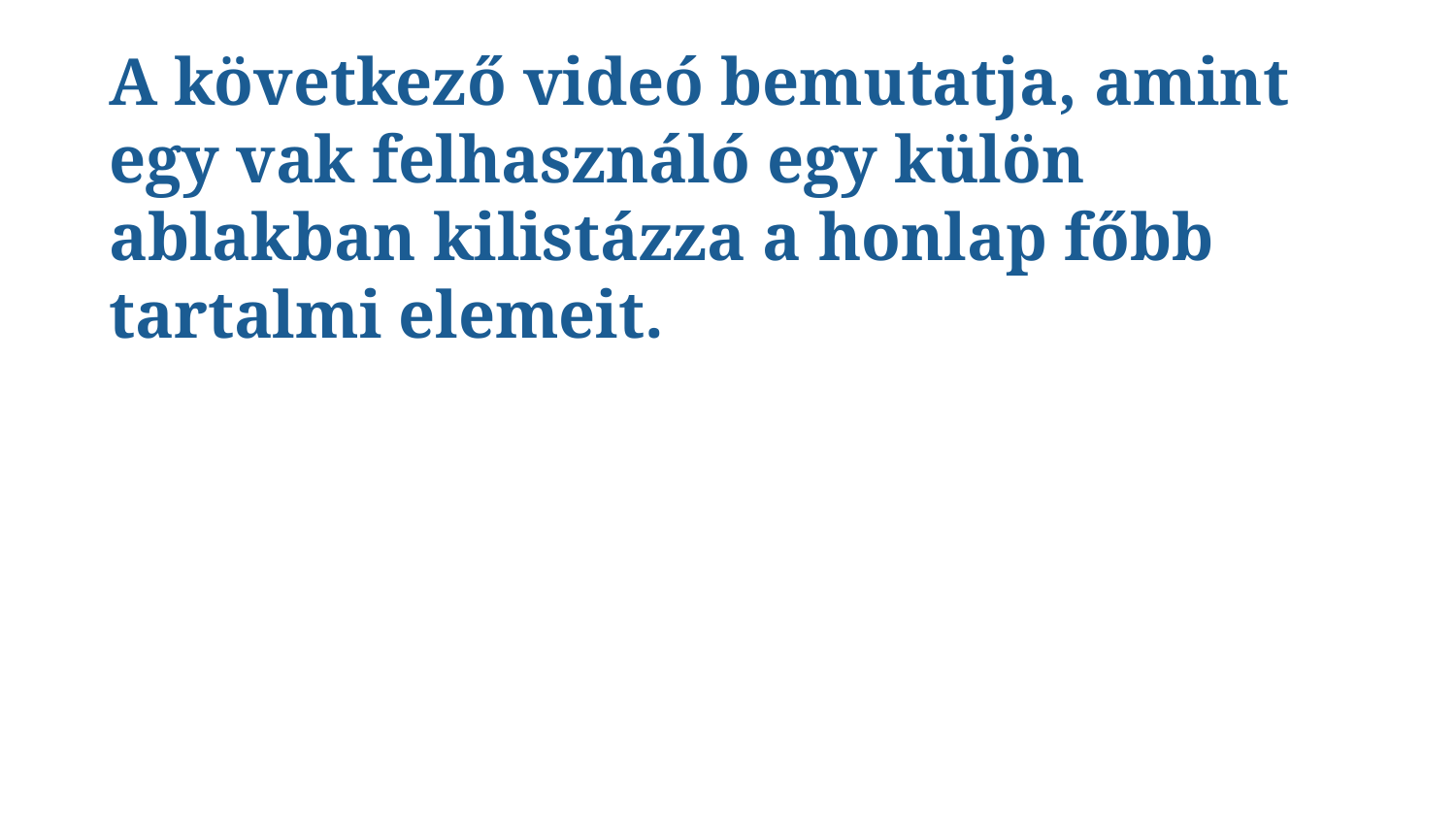

# A következő videó bemutatja, amint egy vak felhasználó egy külön ablakban kilistázza a honlap főbb tartalmi elemeit.